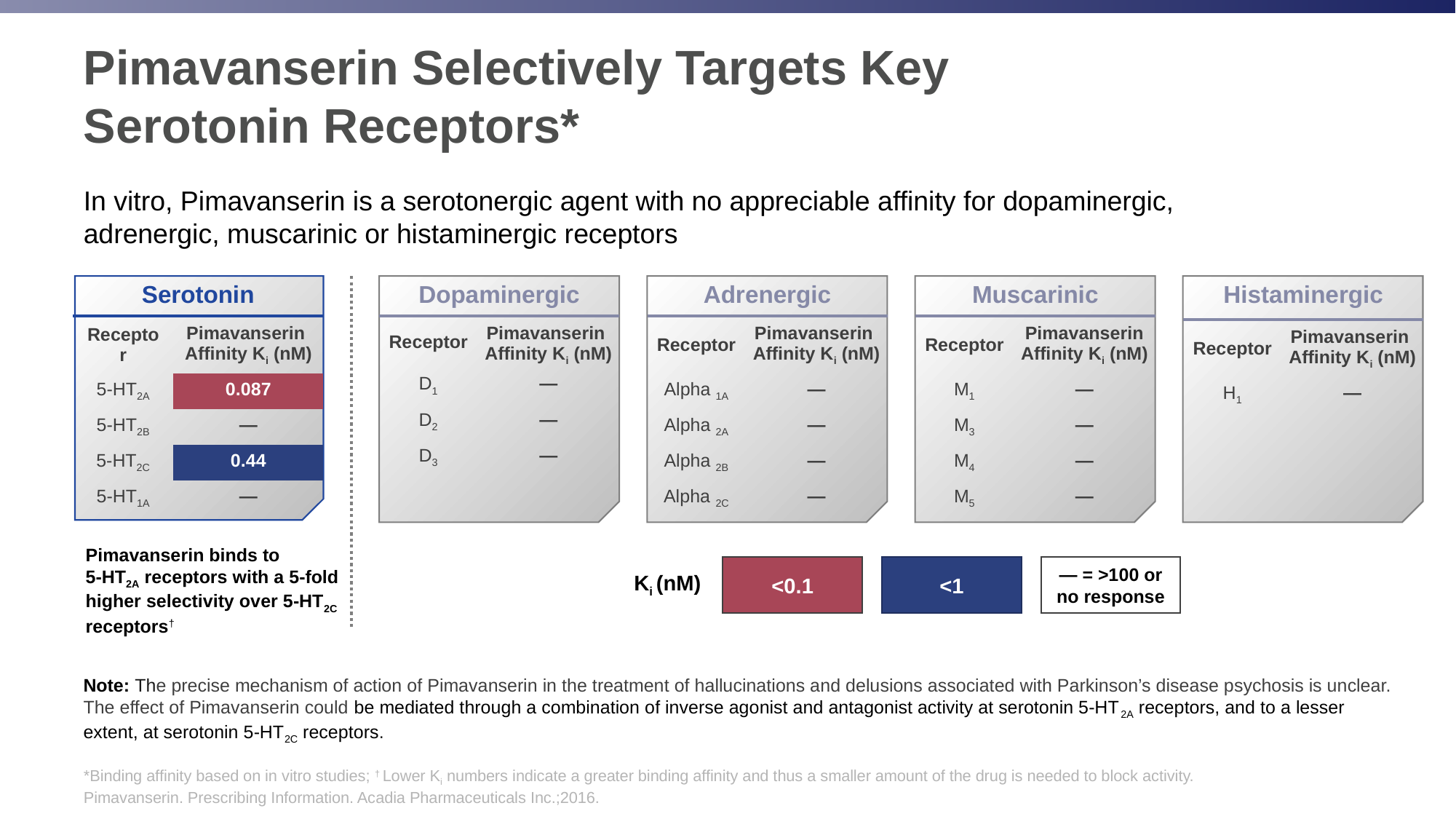

# Pimavanserin Selectively Targets Key Serotonin Receptors*
In vitro, Pimavanserin is a serotonergic agent with no appreciable affinity for dopaminergic, adrenergic, muscarinic or histaminergic receptors

| Serotonin |  |
| --- | --- |
| Receptor | Pimavanserin Affinity Ki (nM) |
| 5-HT2A | 0.087 |
| 5-HT2B | — |
| 5-HT2C | 0.44 |
| 5-HT1A | — |
| Dopaminergic |  |
| --- | --- |
| Receptor | Pimavanserin Affinity Ki (nM) |
| D1 | — |
| D2 | — |
| D3 | — |
| Adrenergic |  |
| --- | --- |
| Receptor | Pimavanserin Affinity Ki (nM) |
| Alpha 1A | — |
| Alpha 2A | — |
| Alpha 2B | — |
| Alpha 2C | — |
| Muscarinic |  |
| --- | --- |
| Receptor | Pimavanserin Affinity Ki (nM) |
| M1 | — |
| M3 | — |
| M4 | — |
| M5 | — |
| Histaminergic |  |
| --- | --- |
| Receptor | Pimavanserin Affinity Ki (nM) |
| H1 | — |
Pimavanserin binds to
5-HT2A receptors with a 5-fold higher selectivity over 5-HT2C receptors†
˂0.1
˂1
— = >100 or no response
Ki (nM)
Note: The precise mechanism of action of Pimavanserin in the treatment of hallucinations and delusions associated with Parkinson’s disease psychosis is unclear. The effect of Pimavanserin could be mediated through a combination of inverse agonist and antagonist activity at serotonin 5-HT2A receptors, and to a lesser extent, at serotonin 5-HT2C receptors.
*Binding affinity based on in vitro studies; † Lower Ki numbers indicate a greater binding affinity and thus a smaller amount of the drug is needed to block activity.
Pimavanserin. Prescribing Information. Acadia Pharmaceuticals Inc.;2016.